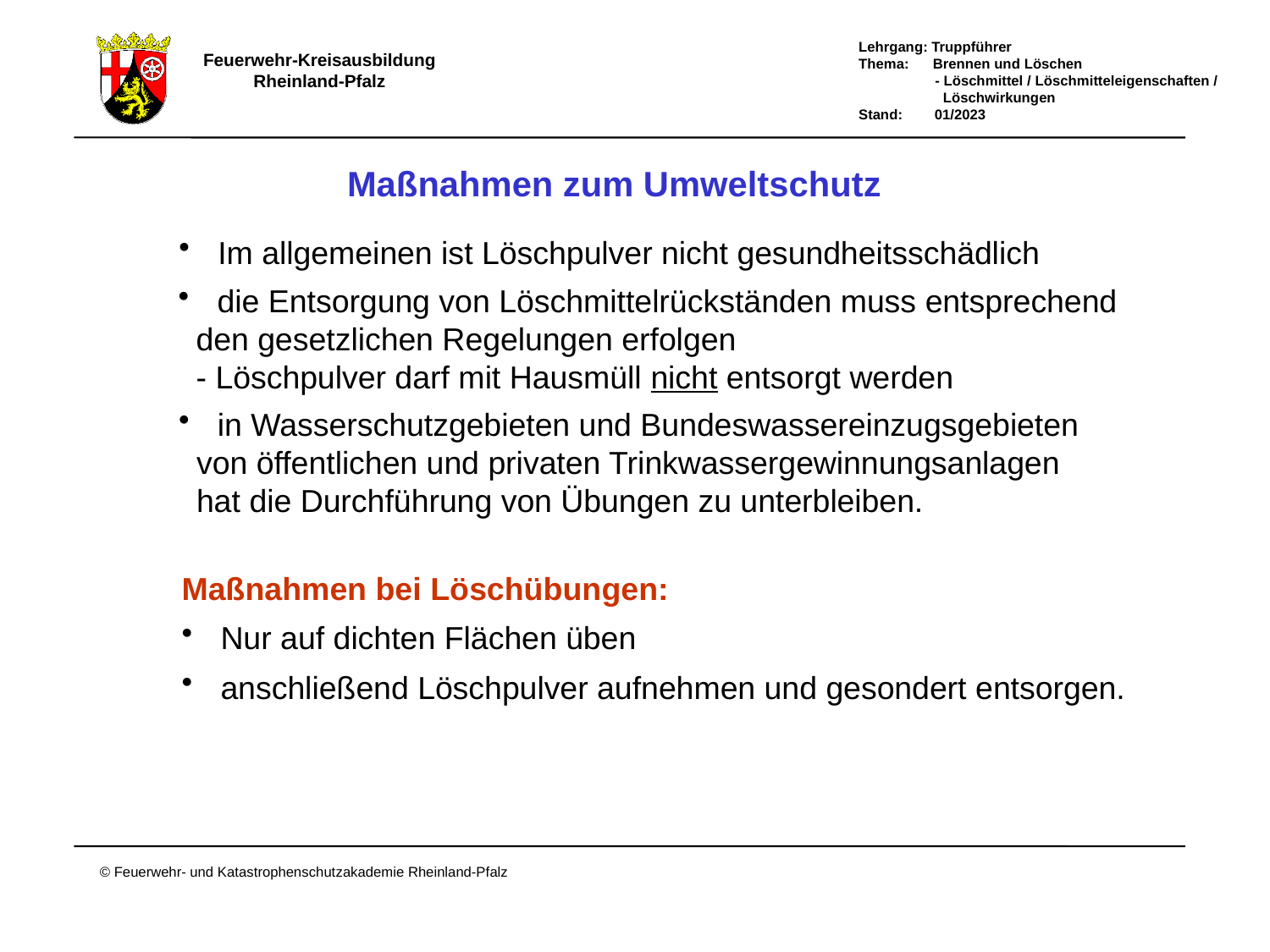

Maßnahmen zum Umweltschutz
 Im allgemeinen ist Löschpulver nicht gesundheitsschädlich
 die Entsorgung von Löschmittelrückständen muss entsprechend
  den gesetzlichen Regelungen erfolgen
  - Löschpulver darf mit Hausmüll nicht entsorgt werden
 in Wasserschutzgebieten und Bundeswassereinzugsgebieten
  von öffentlichen und privaten Trinkwassergewinnungsanlagen
  hat die Durchführung von Übungen zu unterbleiben.
Maßnahmen bei Löschübungen:
 Nur auf dichten Flächen üben
 anschließend Löschpulver aufnehmen und gesondert entsorgen.
Maßnahmen zum Umweltschutz